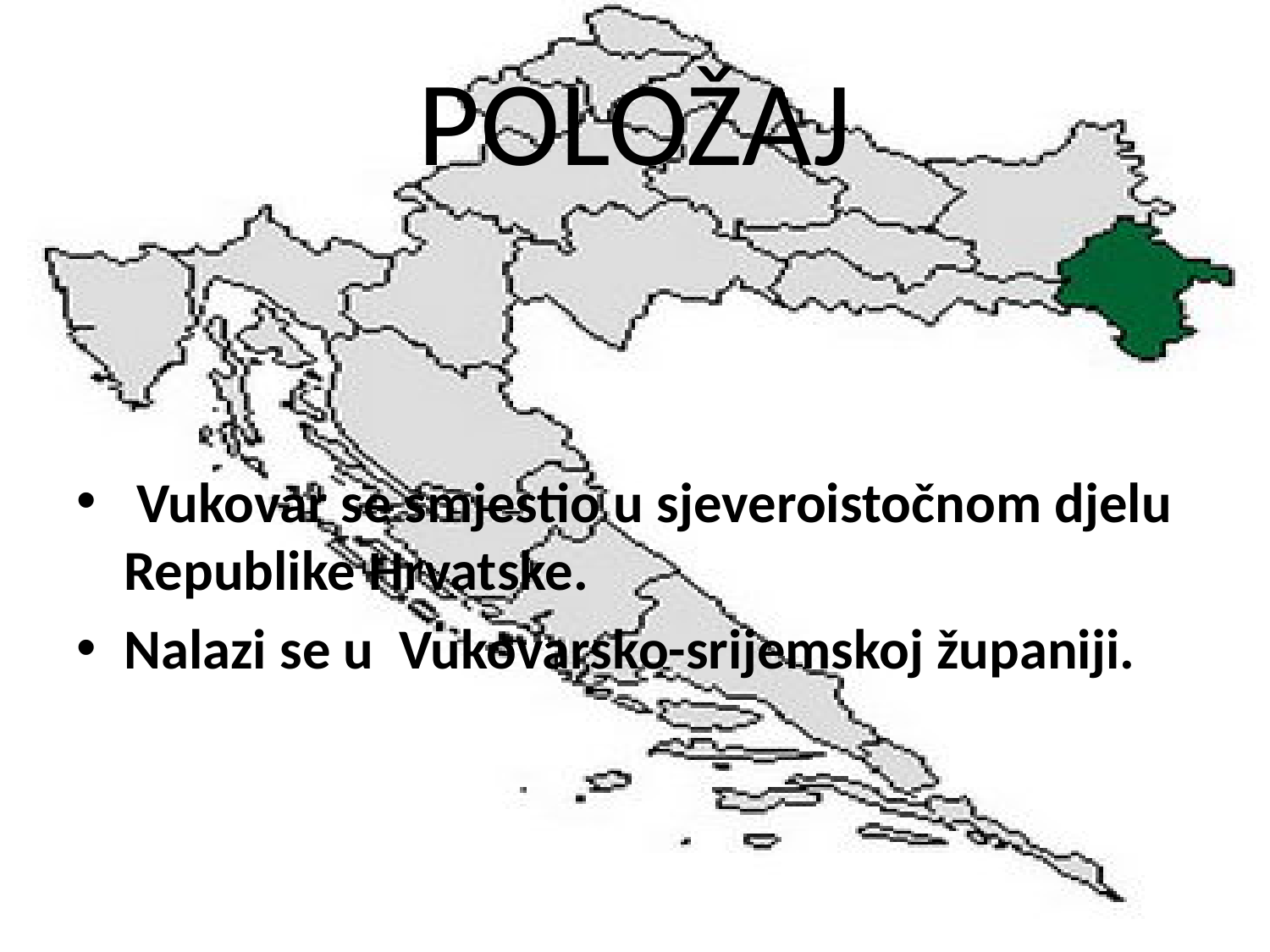

# POLOŽAJ

 Vukovar se smjestio u sjeveroistočnom djelu Republike Hrvatske.
Nalazi se u  Vukovarsko-srijemskoj županiji.